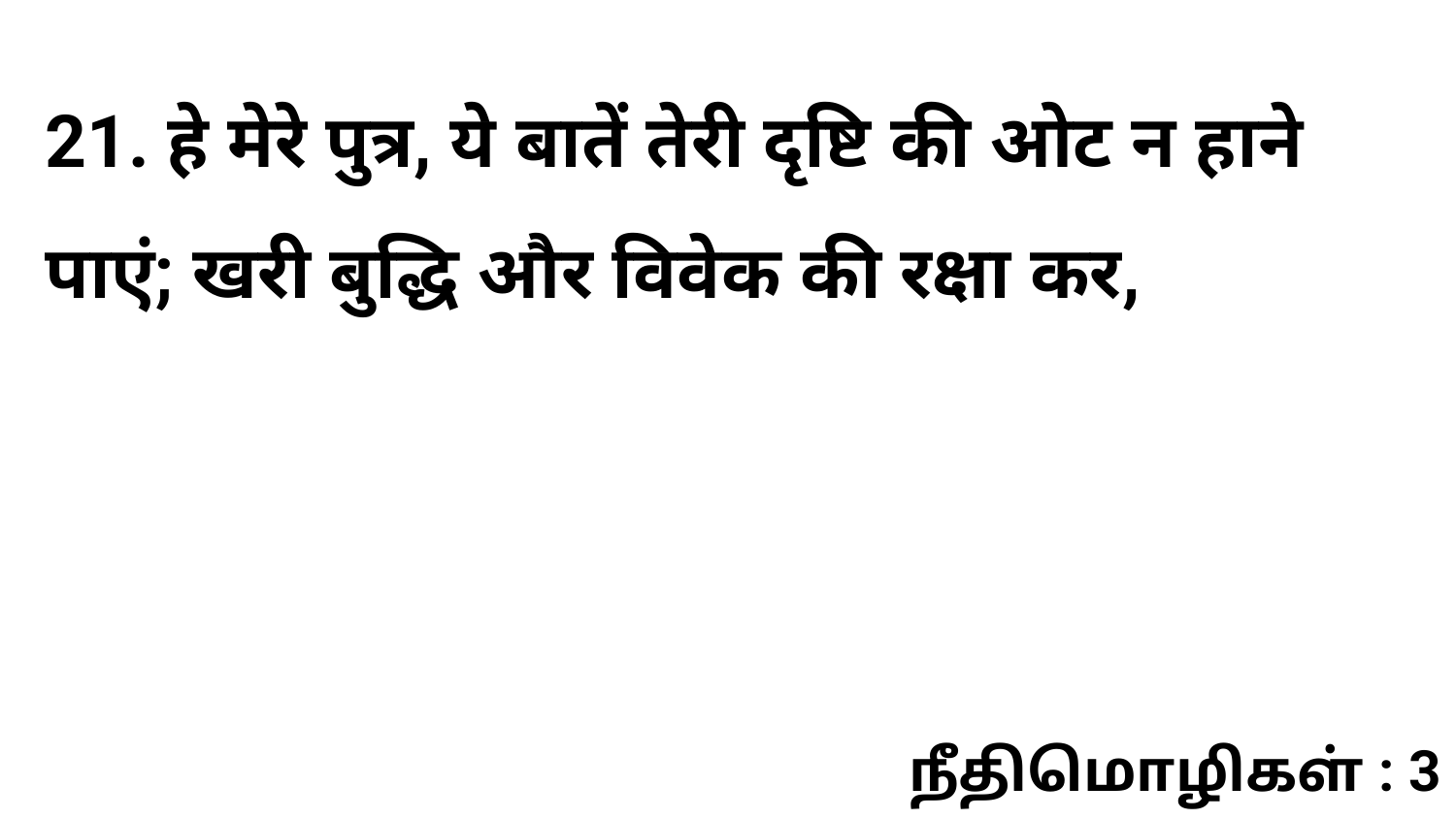

21. हे मेरे पुत्र, ये बातें तेरी दृष्टि की ओट न हाने पाएं; खरी बुद्धि और विवेक की रक्षा कर,
நீதிமொழிகள் : 3